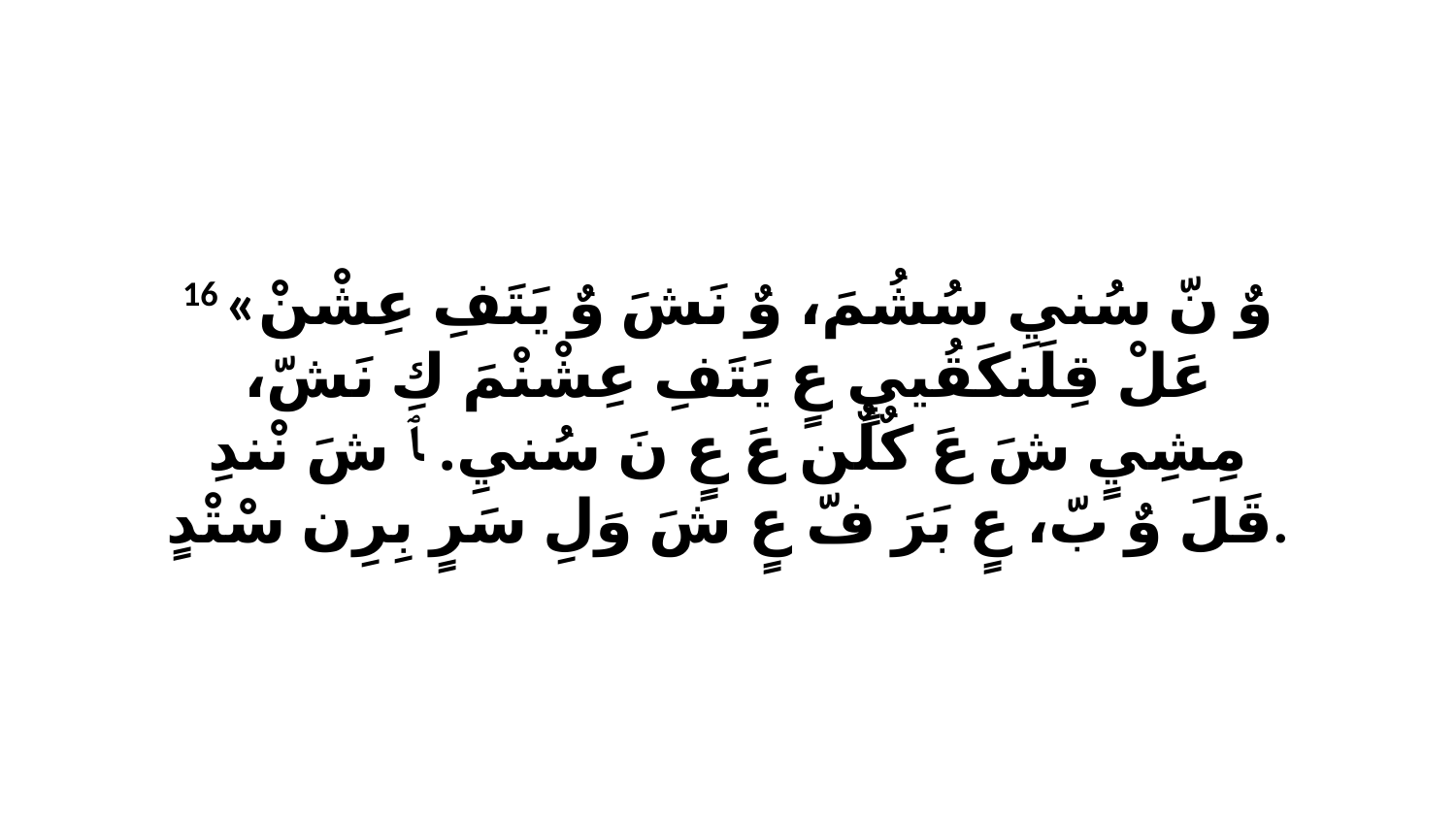

16 «وٌ نّ سُنيِ سُشُمَ، وٌ نَشَ وٌ يَتَفِ عِشْنْ عَلْ قِلَنكَقُييٍ عٍ يَتَفِ عِشْنْمَ كِ نَشّ، مِشِيٍ شَ عَ كٌلٌن عَ عٍ نَ سُنيِ. ﭑ شَ نْندِ قَلَ وٌ بّ، عٍ بَرَ فّ عٍ شَ وَلِ سَرٍ بِرِن سْتْدٍ.